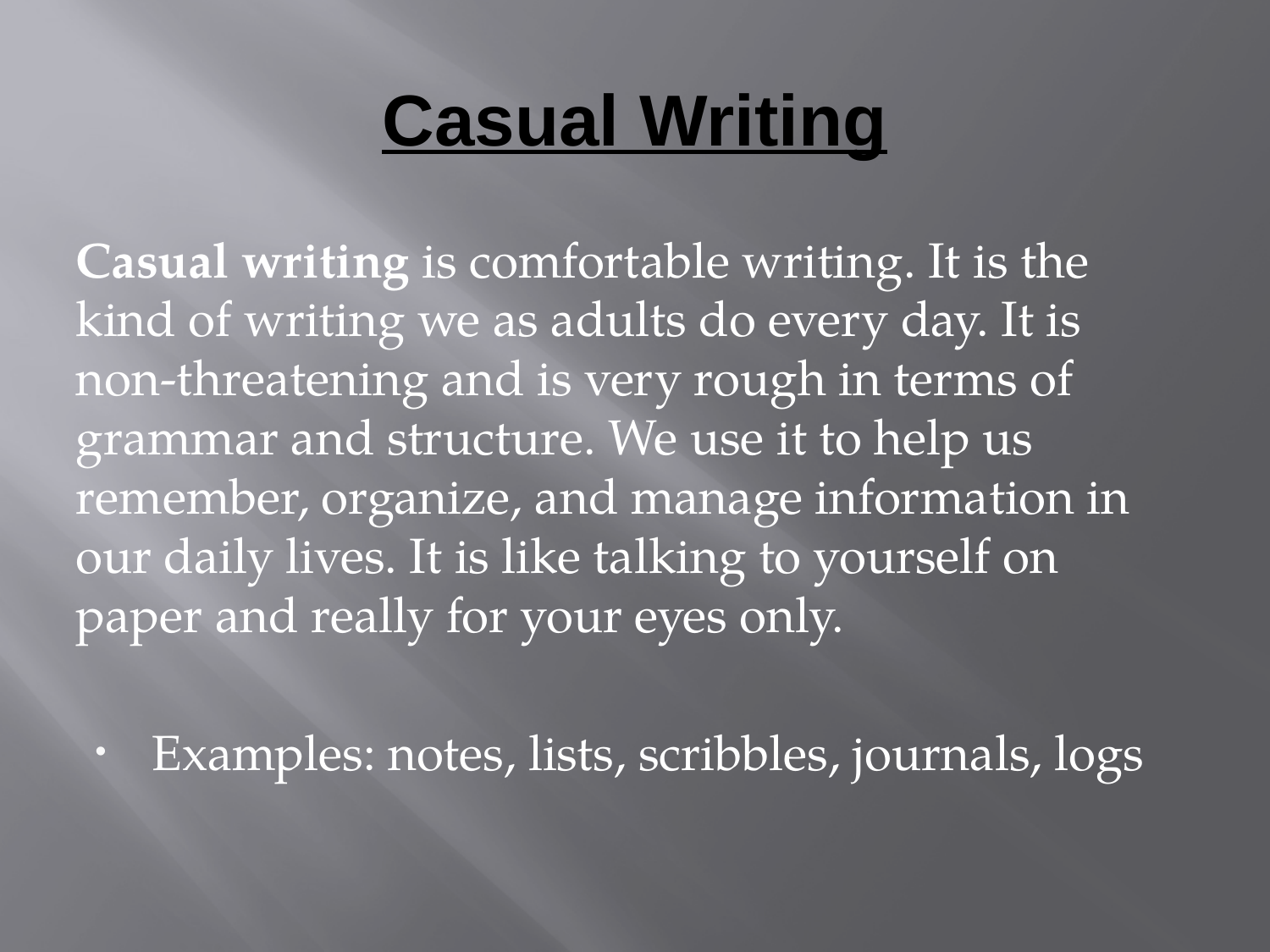

# Casual Writing
Casual writing is comfortable writing. It is the kind of writing we as adults do every day. It is non-threatening and is very rough in terms of grammar and structure. We use it to help us remember, organize, and manage information in our daily lives. It is like talking to yourself on paper and really for your eyes only.

Examples: notes, lists, scribbles, journals, logs